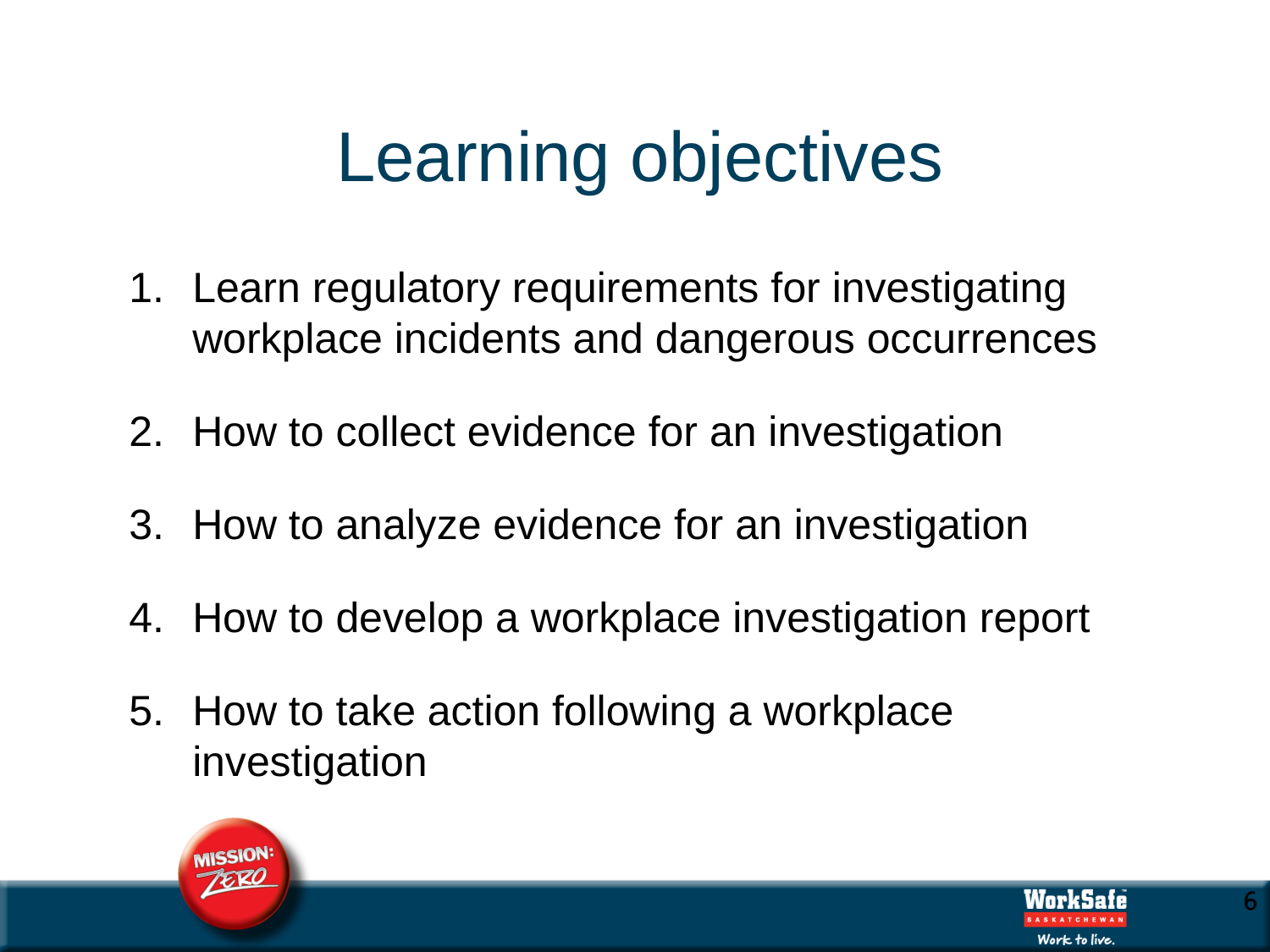

# Learning objectives
Learn regulatory requirements for investigating workplace incidents and dangerous occurrences
How to collect evidence for an investigation
How to analyze evidence for an investigation
How to develop a workplace investigation report
How to take action following a workplace investigation